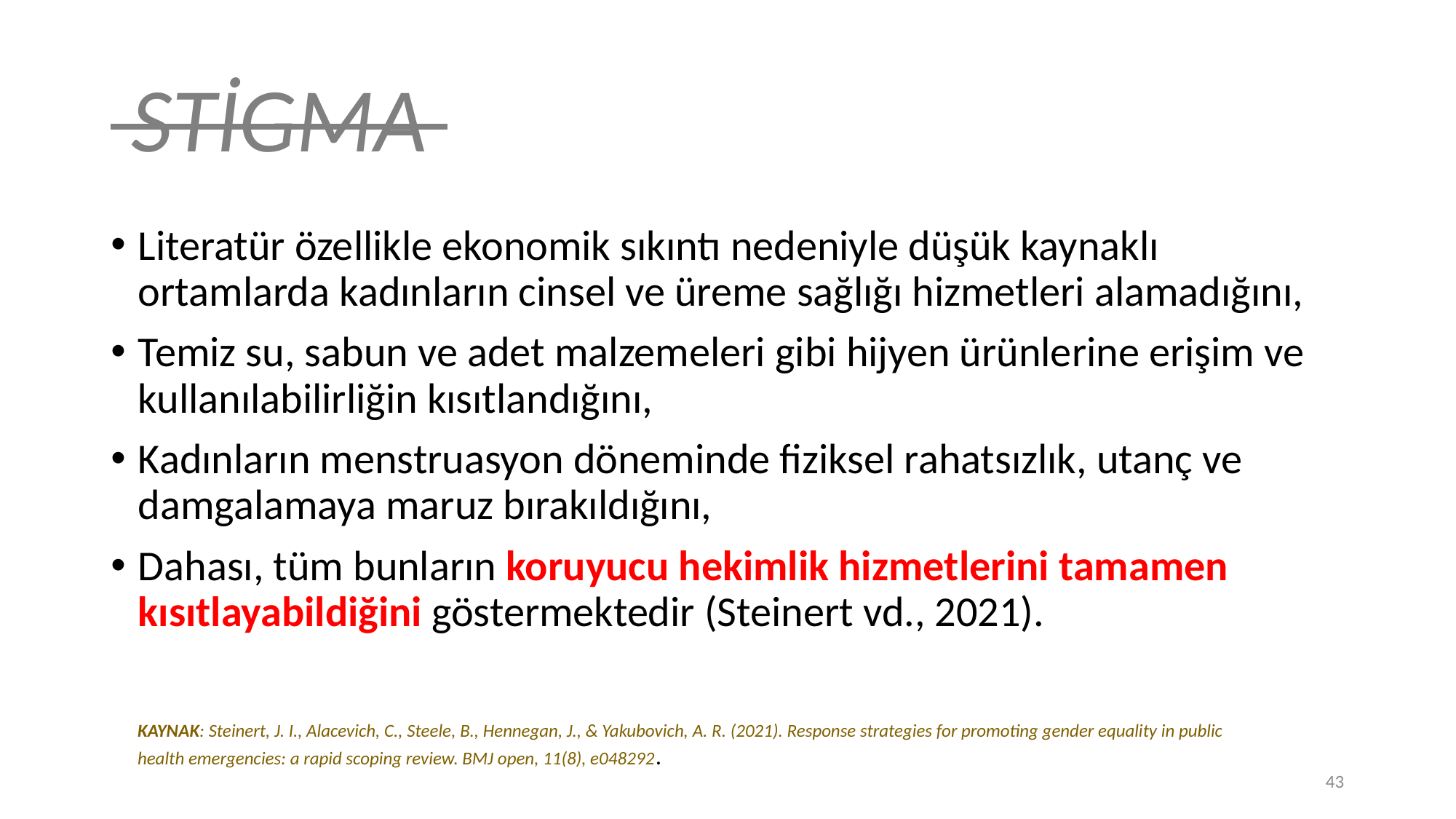

# STİGMA
Literatür özellikle ekonomik sıkıntı nedeniyle düşük kaynaklı ortamlarda kadınların cinsel ve üreme sağlığı hizmetleri alamadığını,
Temiz su, sabun ve adet malzemeleri gibi hijyen ürünlerine erişim ve kullanılabilirliğin kısıtlandığını,
Kadınların menstruasyon döneminde fiziksel rahatsızlık, utanç ve damgalamaya maruz bırakıldığını,
Dahası, tüm bunların koruyucu hekimlik hizmetlerini tamamen kısıtlayabildiğini göstermektedir (Steinert vd., 2021).
KAYNAK: Steinert, J. I., Alacevich, C., Steele, B., Hennegan, J., & Yakubovich, A. R. (2021). Response strategies for promoting gender equality in public health emergencies: a rapid scoping review. BMJ open, 11(8), e048292.
43